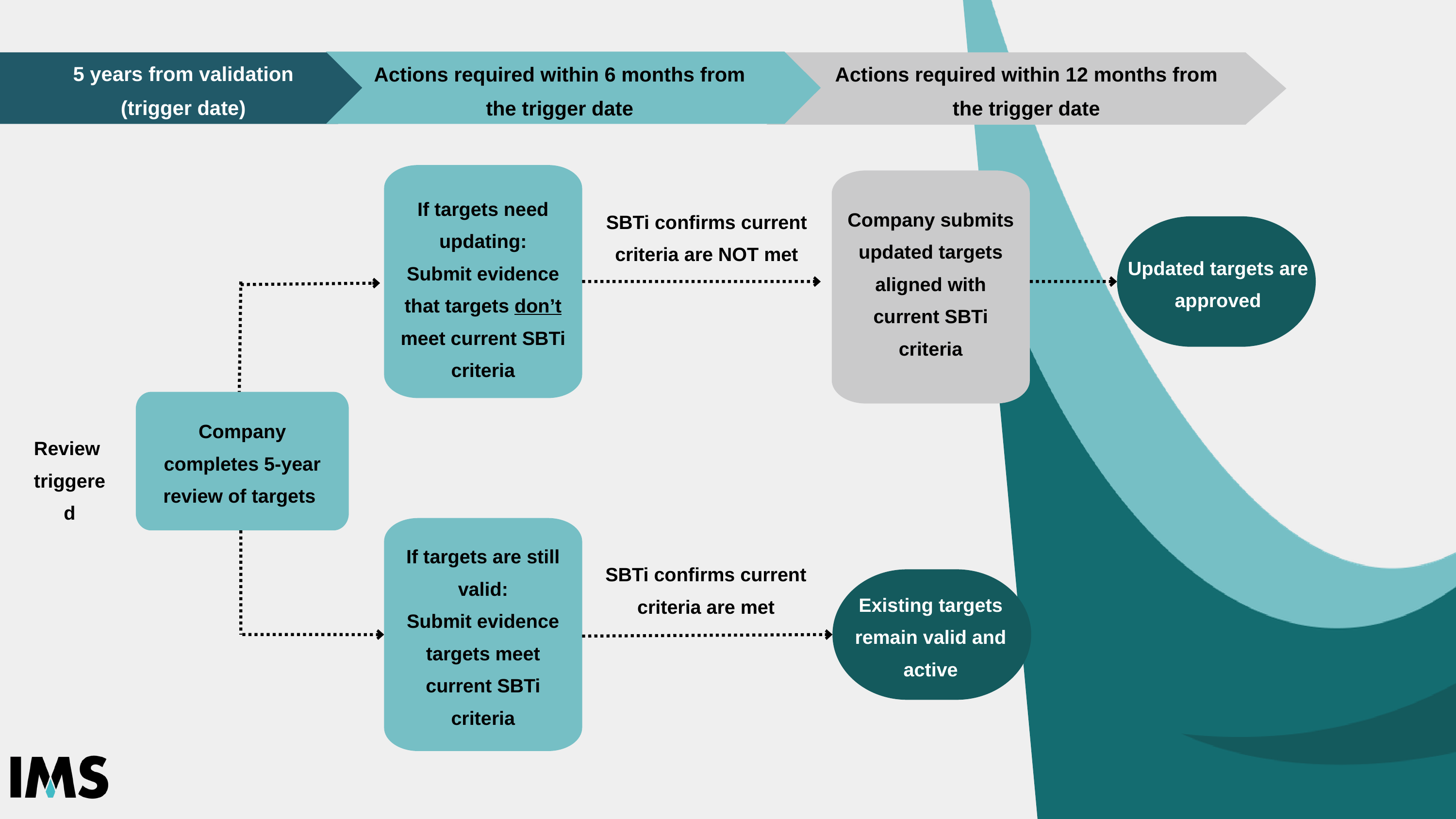

Actions required within 12 months from the trigger date

5 years from validation (trigger date)

Actions required within 6 months from the trigger date

Company submits updated targets aligned with current SBTi criteria

If targets need updating:
Submit evidence that targets don’t meet current SBTi criteria
SBTi confirms current criteria are NOT met

Updated targets are approved

Company completes 5-year review of targets
Review
triggered

If targets are still valid:
Submit evidence targets meet current SBTi criteria

SBTi confirms current criteria are met

Existing targets remain valid and active